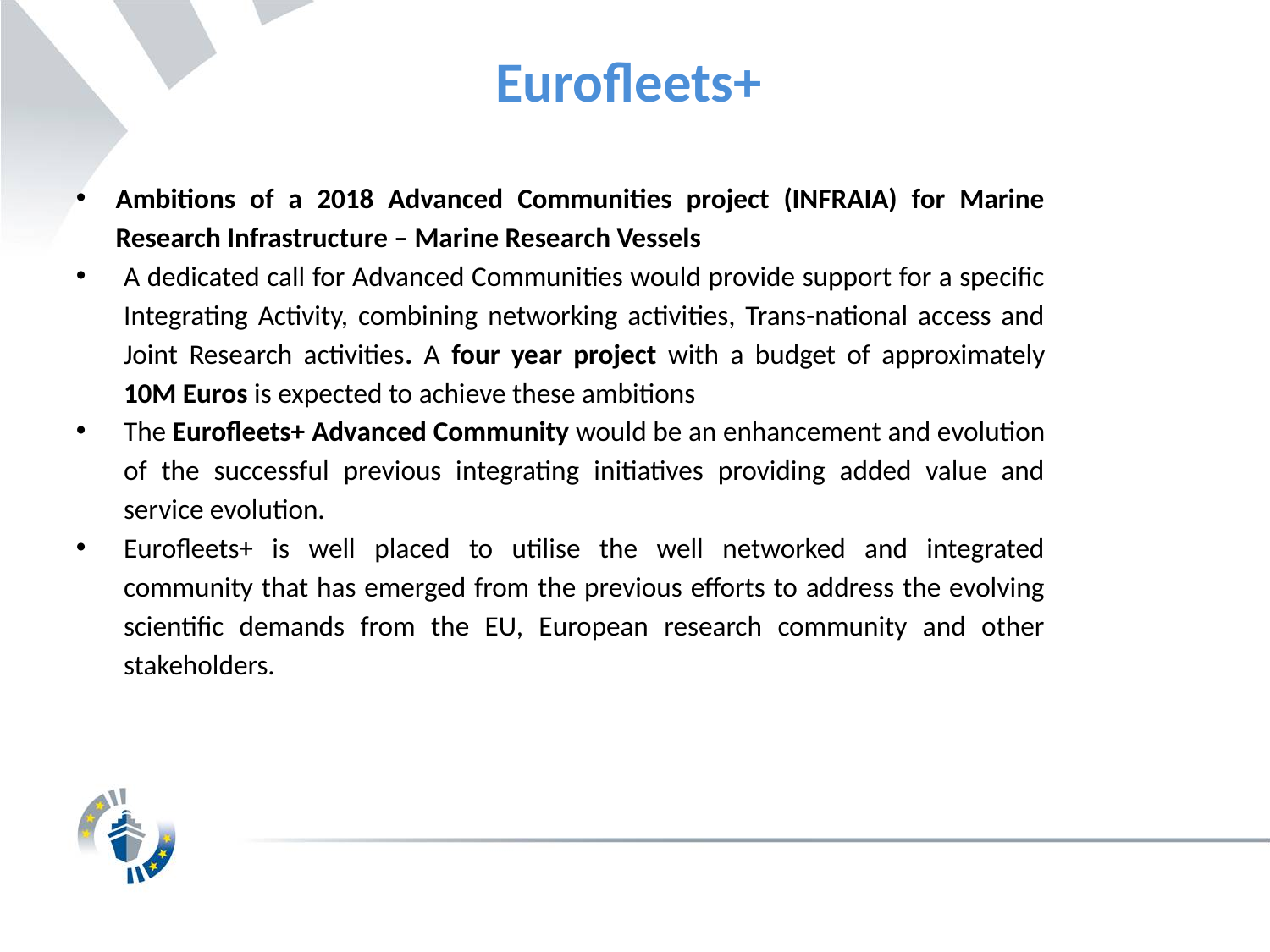

Eurofleets+
Ambitions of a 2018 Advanced Communities project (INFRAIA) for Marine Research Infrastructure – Marine Research Vessels
A dedicated call for Advanced Communities would provide support for a specific Integrating Activity, combining networking activities, Trans-national access and Joint Research activities. A four year project with a budget of approximately 10M Euros is expected to achieve these ambitions
The Eurofleets+ Advanced Community would be an enhancement and evolution of the successful previous integrating initiatives providing added value and service evolution.
Eurofleets+ is well placed to utilise the well networked and integrated community that has emerged from the previous efforts to address the evolving scientific demands from the EU, European research community and other stakeholders.